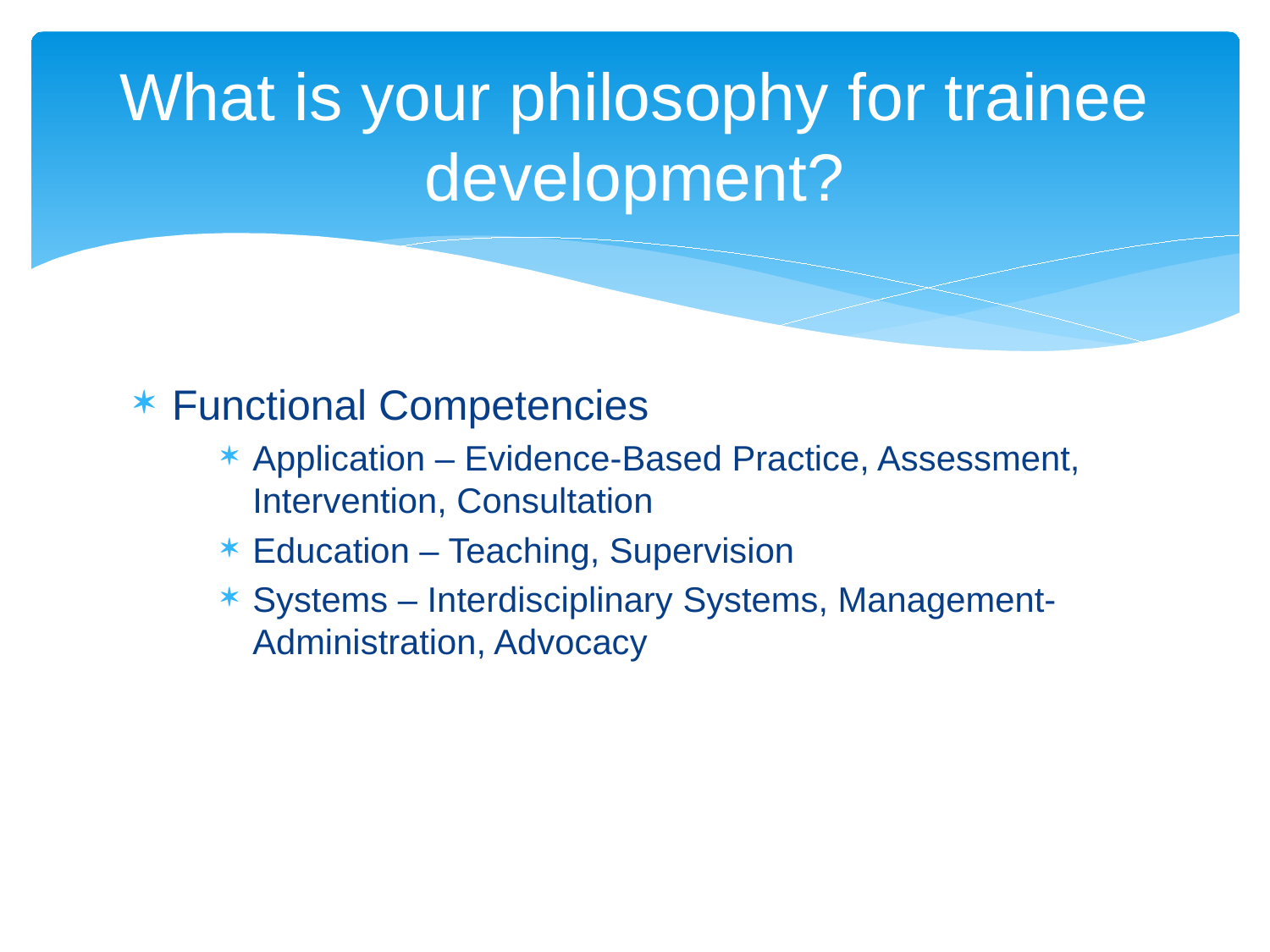

# What is your philosophy for trainee development?
Functional Competencies
Application – Evidence-Based Practice, Assessment, Intervention, Consultation
Education – Teaching, Supervision
Systems – Interdisciplinary Systems, Management-Administration, Advocacy